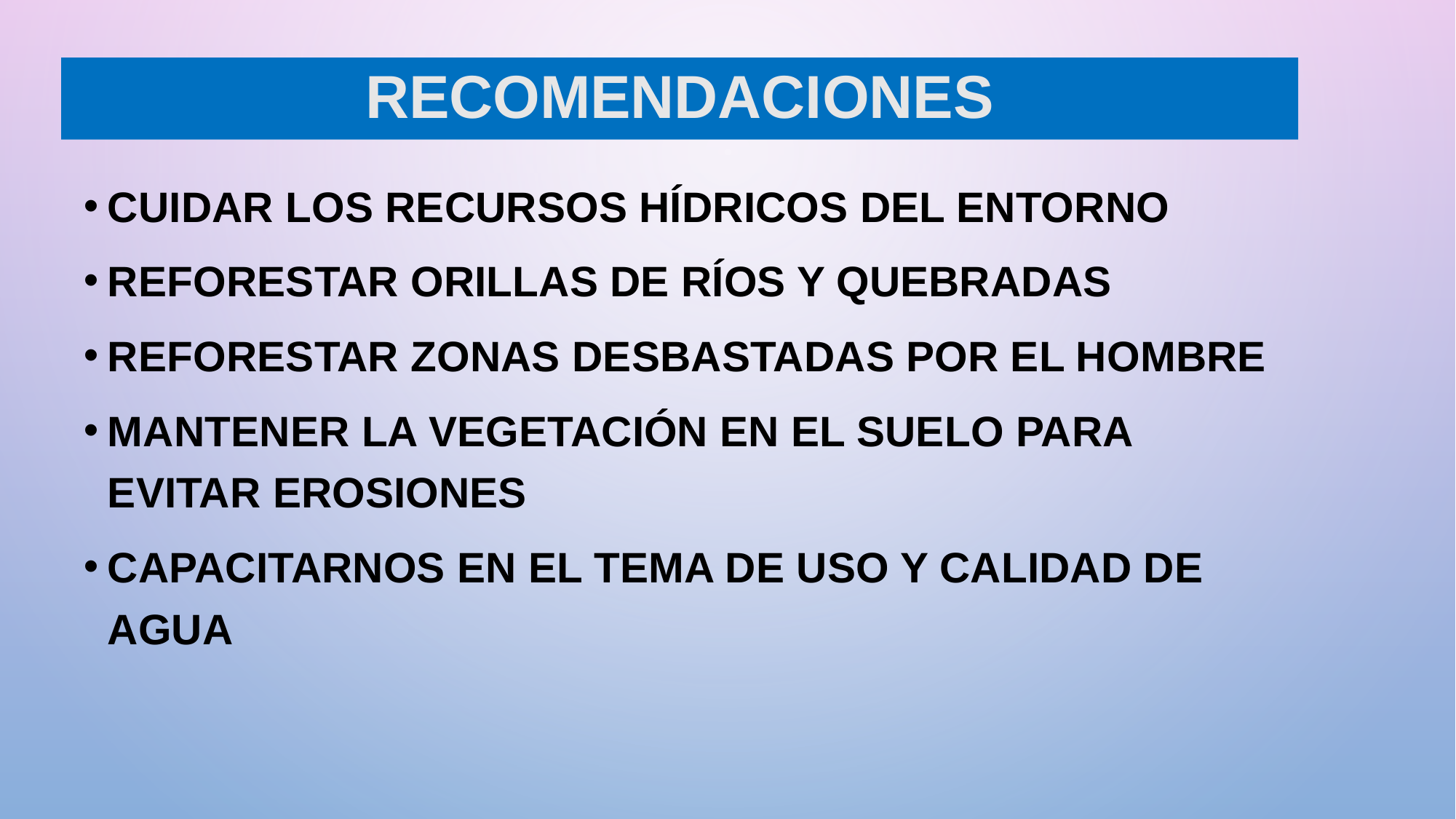

# recomendaciones
Cuidar los recursos hídricos del entorno
Reforestar orillas de ríos y quebradas
Reforestar zonas desbastadas por el hombre
Mantener la vegetación en el suelo para evitar erosiones
Capacitarnos en el tema de uso y calidad de agua